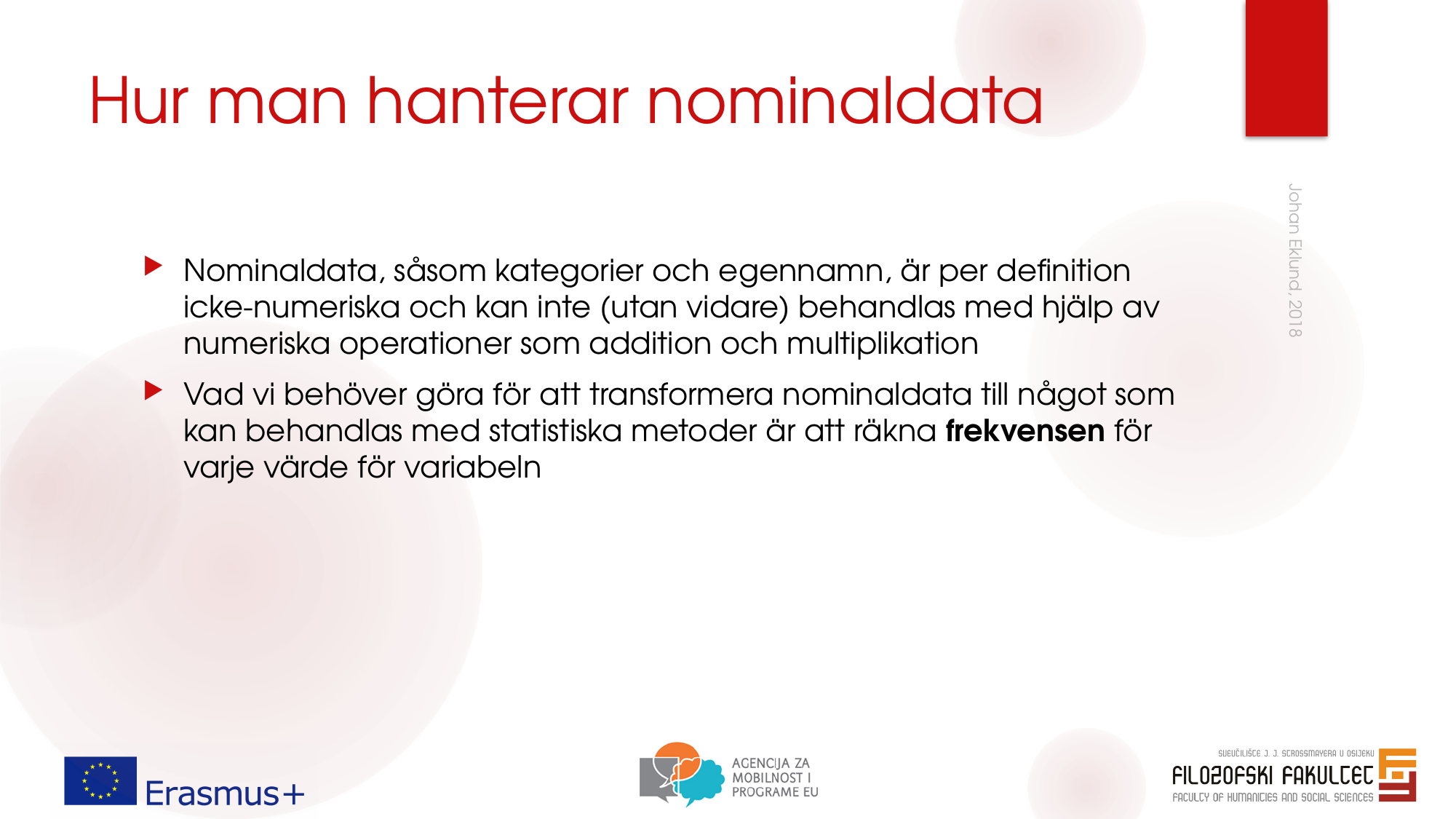

# Hur man hanterar nominaldata
Nominaldata, såsom kategorier och egennamn, är per definition icke-numeriska och kan inte (utan vidare) behandlas med hjälp av numeriska operationer som addition och multiplikation
Vad vi behöver göra för att transformera nominaldata till något som kan behandlas med statistiska metoder är att räkna frekvensen för varje värde för variabeln

Johan Eklund, 2018